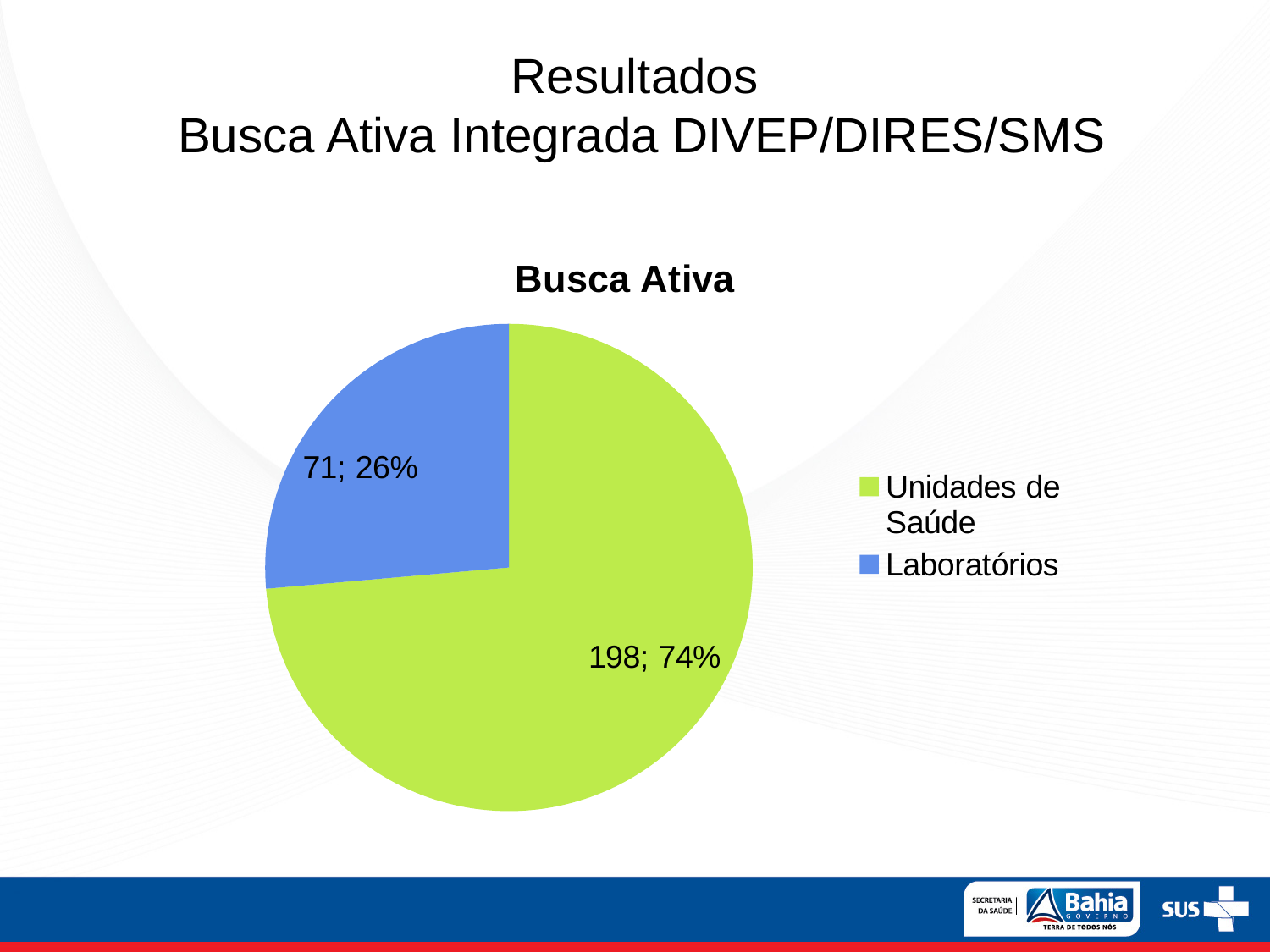

# Resultados Busca Ativa Integrada DIVEP/DIRES/SMS

### Chart:

| Category | Busca Ativa |
|---|---|
| Unidades de Saúde | 198.0 |
| Laboratórios | 71.0 |